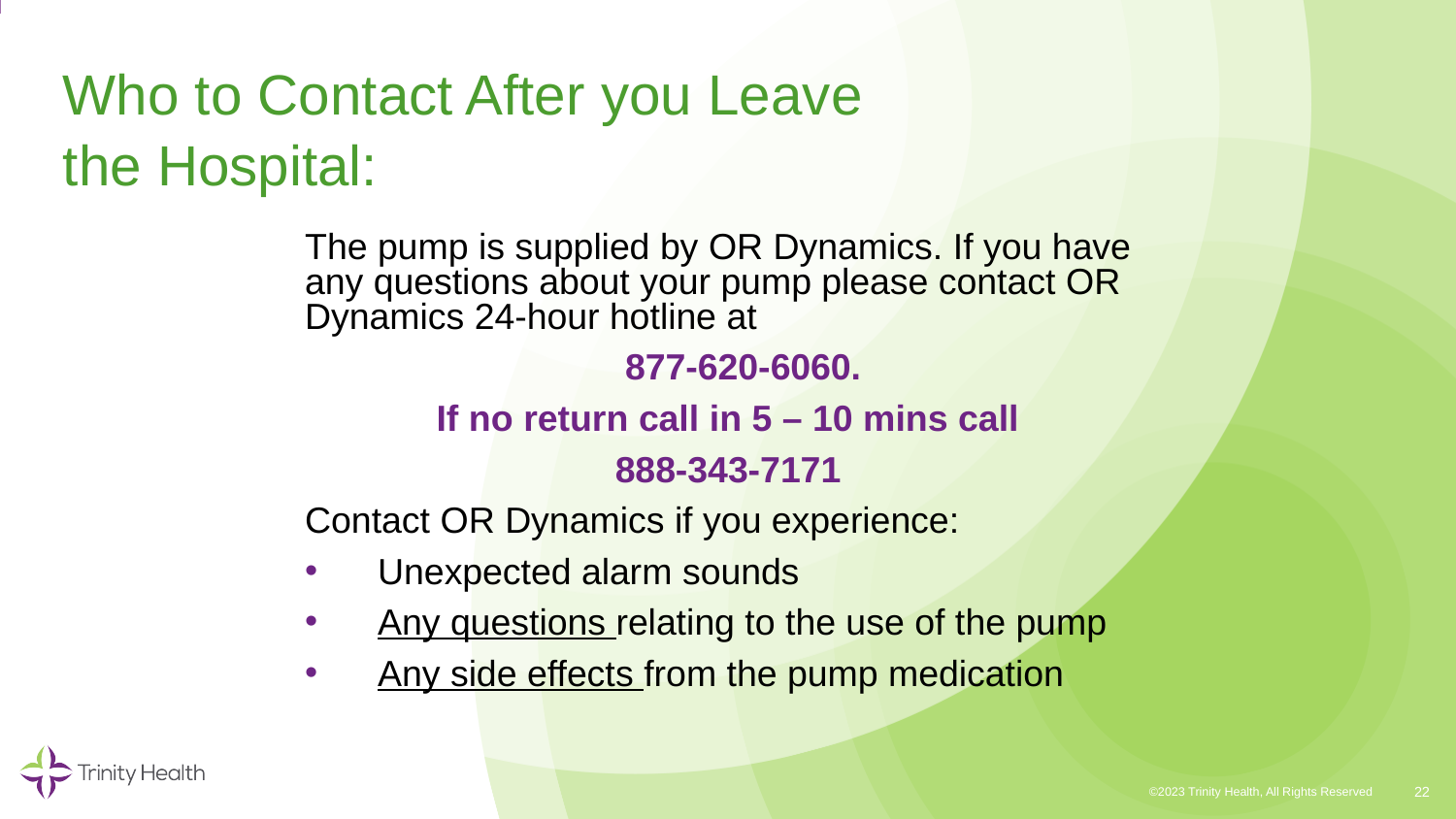

# Who to Contact After you Leave the Hospital:
The pump is supplied by OR Dynamics. If you have any questions about your pump please contact OR Dynamics 24-hour hotline at
    877-620-6060.
If no return call in 5 – 10 mins call
888-343-7171
Contact OR Dynamics if you experience:
Unexpected alarm sounds
Any questions relating to the use of the pump
Any side effects from the pump medication
22
©2023 Trinity Health, All Rights Reserved